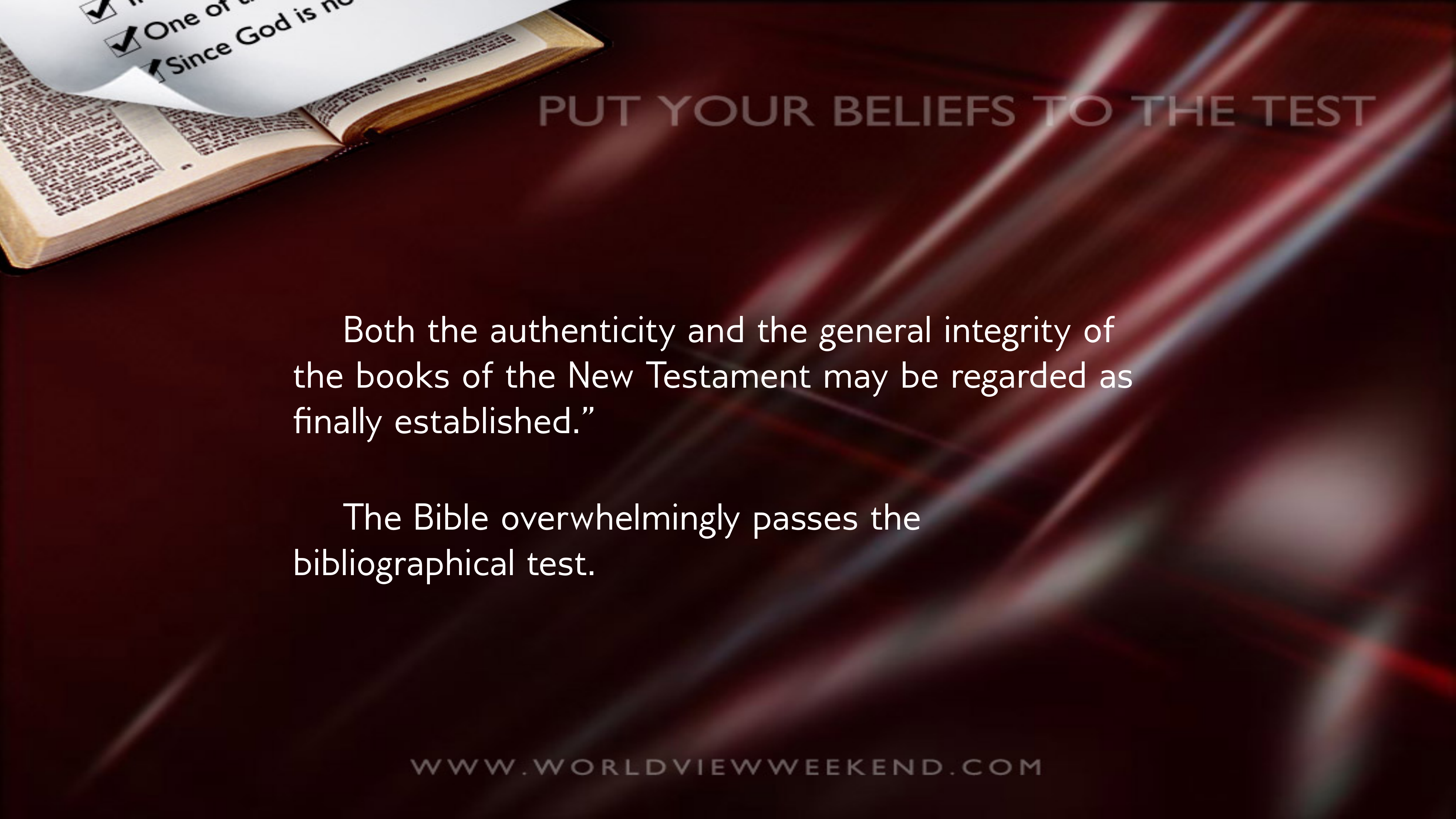

Both the authenticity and the general integrity of the books of the New Testament may be regarded as finally established.”
The Bible overwhelmingly passes the
bibliographical test.